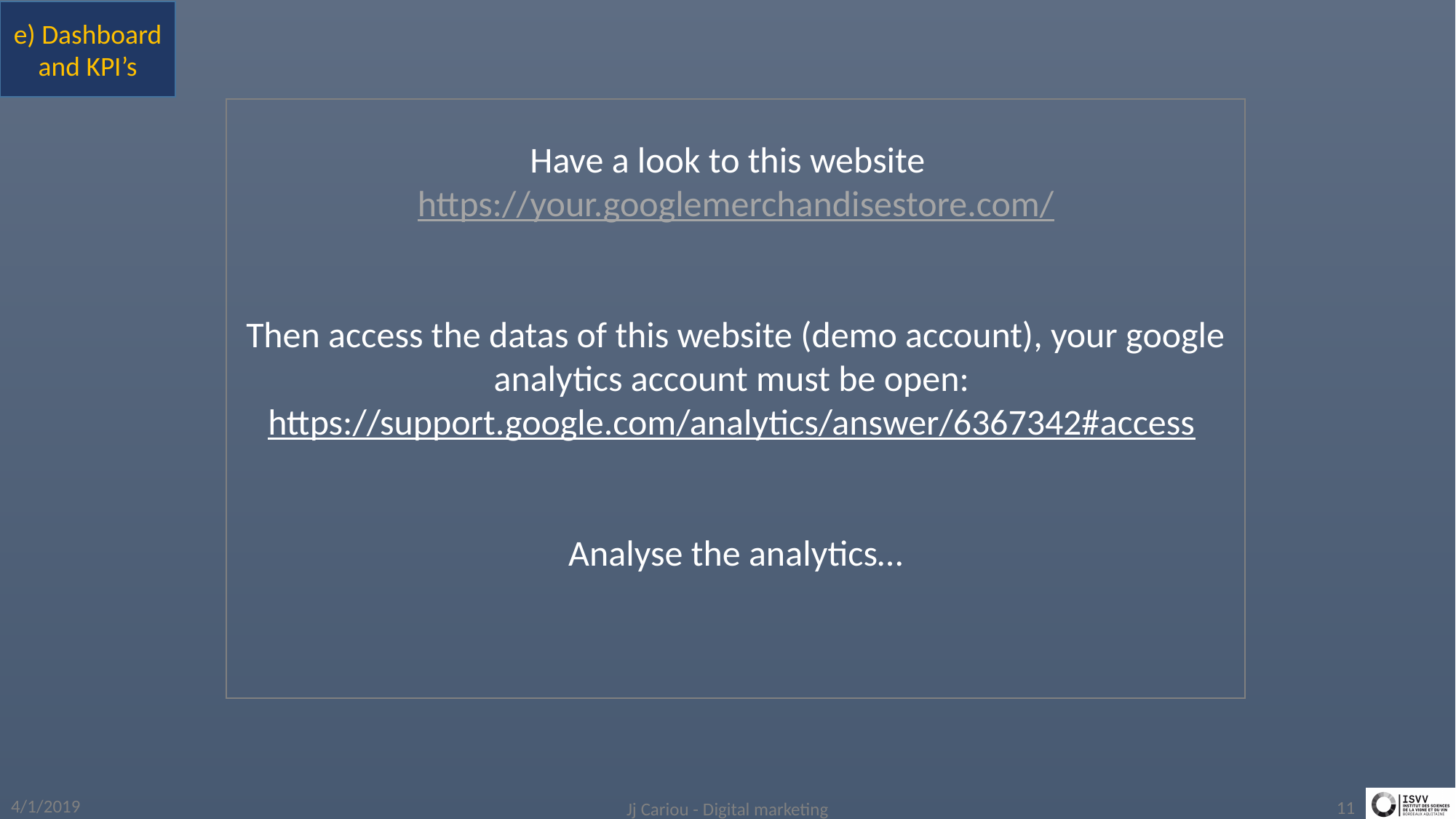

e) Dashboard and KPI’s
 Have a look to this website   https://your.googlemerchandisestore.com/

Then access the datas of this website (demo account), your google analytics account must be open:
https://support.google.com/analytics/answer/6367342#access

Analyse the analytics…

4/1/2019
Jj Cariou - Digital marketing
11